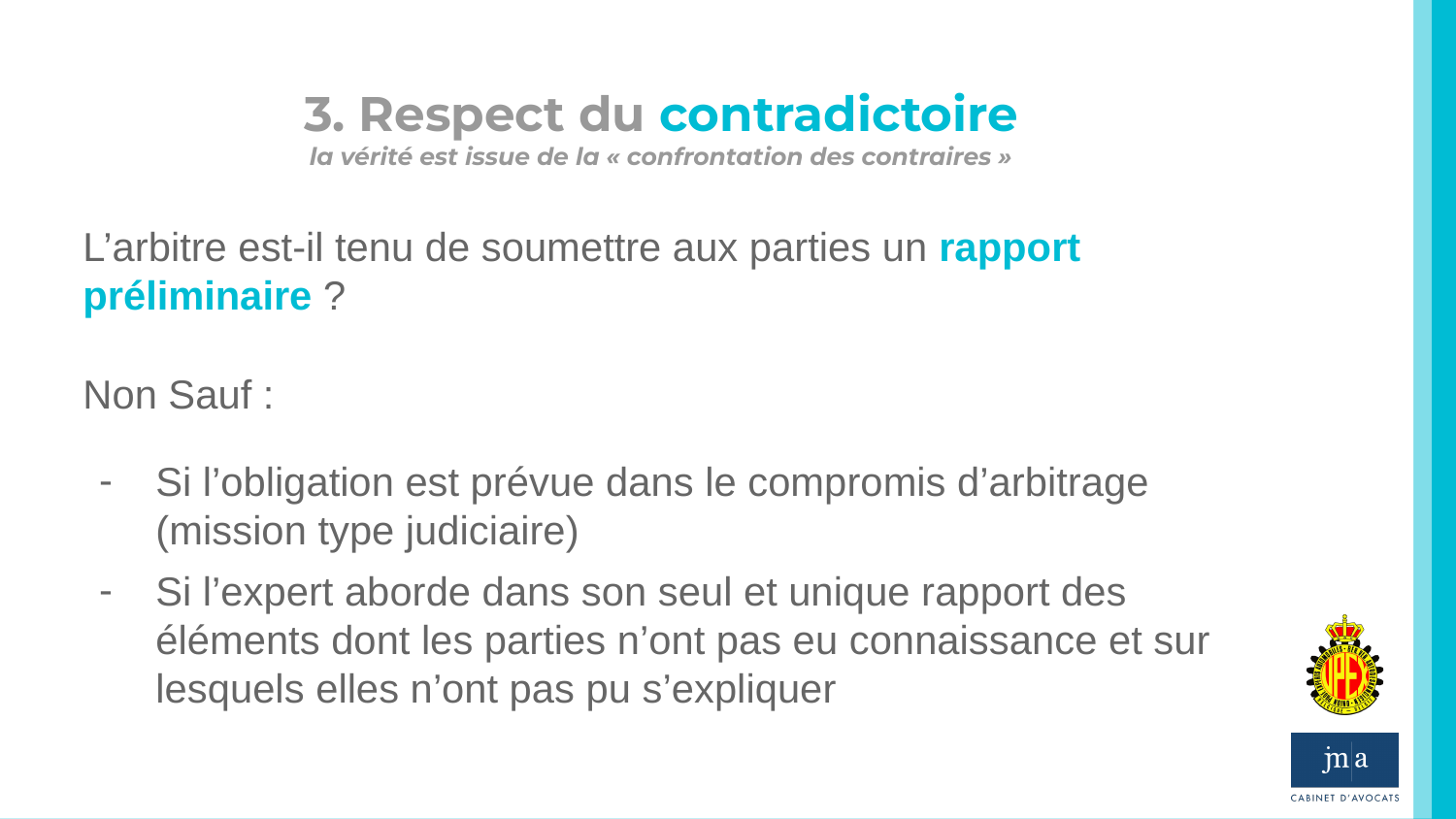

# 3. Respect du contradictoire la vérité est issue de la « confrontation des contraires »
L’arbitre est-il tenu de soumettre aux parties un rapport préliminaire ?

Non Sauf :
Si l’obligation est prévue dans le compromis d’arbitrage (mission type judiciaire)
Si l’expert aborde dans son seul et unique rapport des éléments dont les parties n’ont pas eu connaissance et sur lesquels elles n’ont pas pu s’expliquer